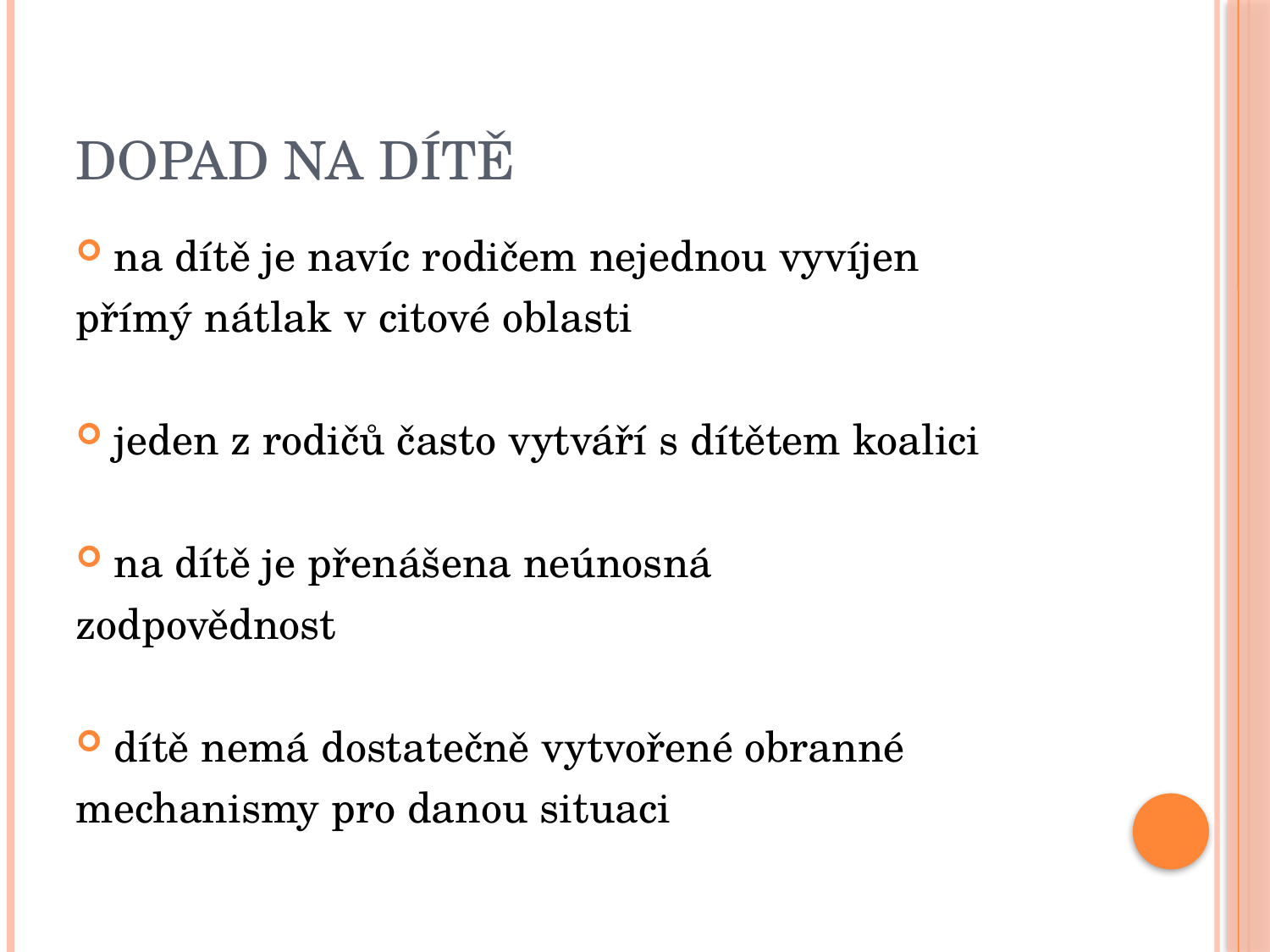

# Dopad na dítě
na dítě je navíc rodičem nejednou vyvíjen
přímý nátlak v citové oblasti

jeden z rodičů často vytváří s dítětem koalici

na dítě je přenášena neúnosná
zodpovědnost

dítě nemá dostatečně vytvořené obranné
mechanismy pro danou situaci